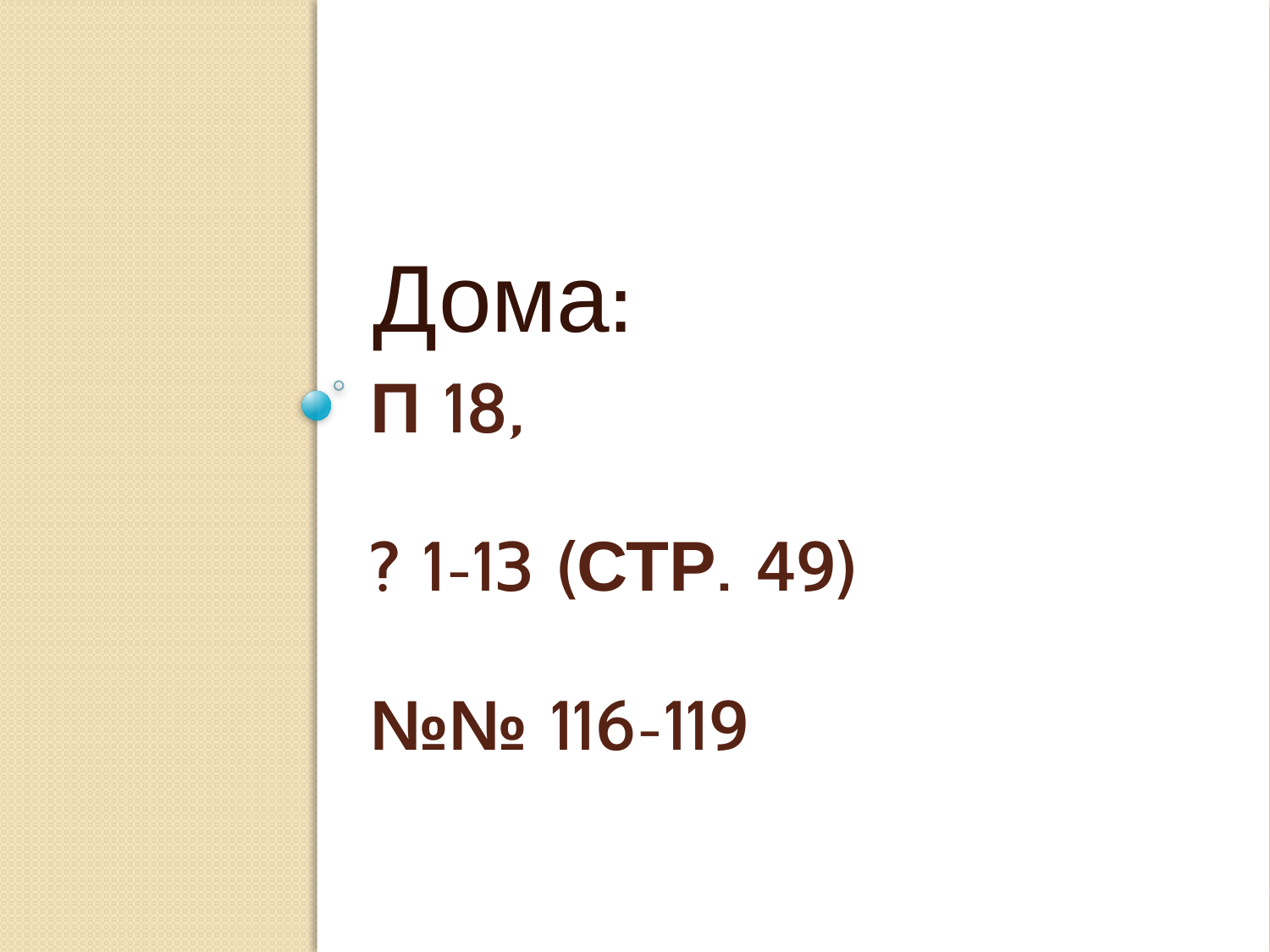

Дома:
# П 18, ? 1-13 (стр. 49) №№ 116-119